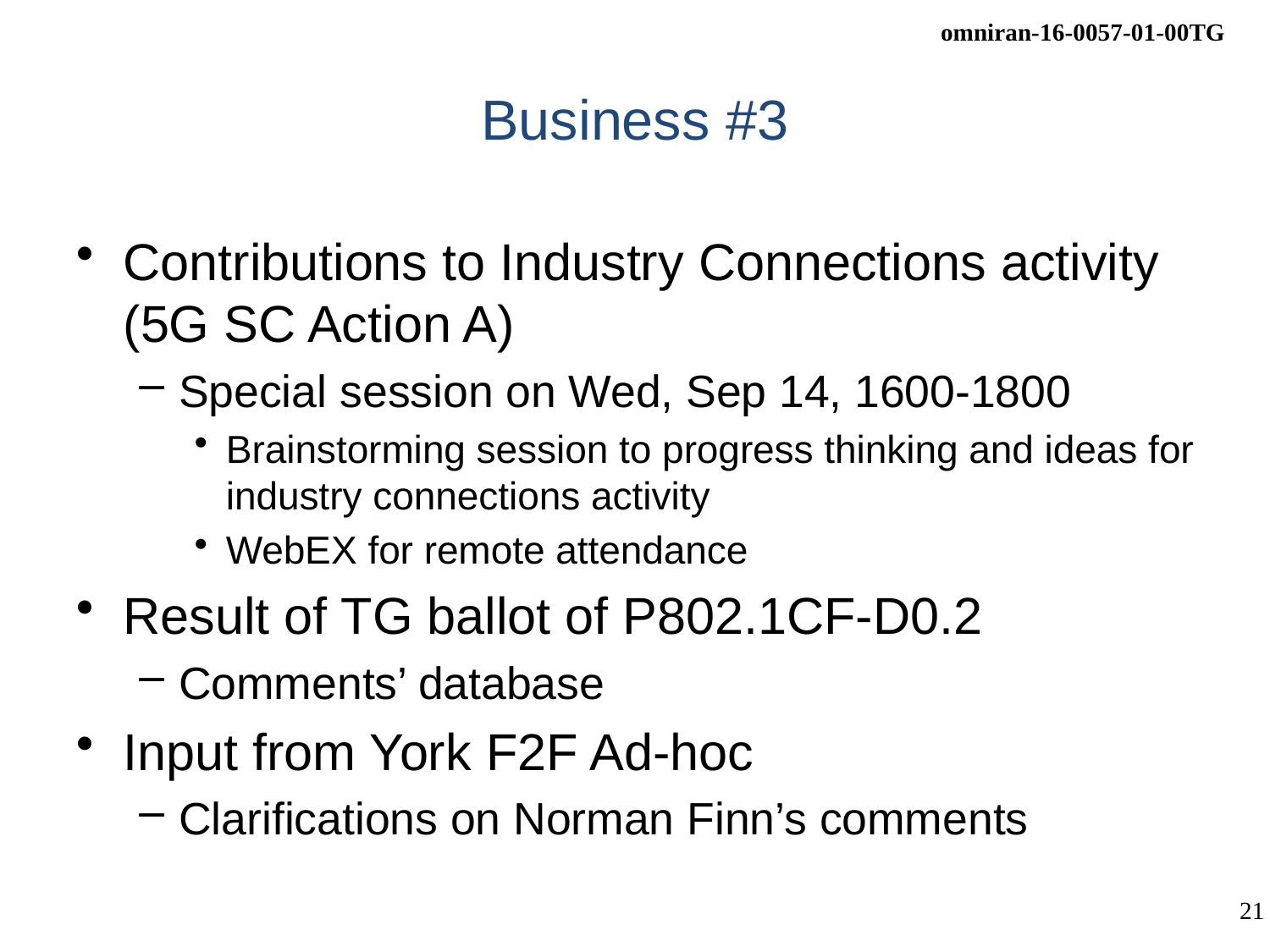

# Business #3
Contributions to Industry Connections activity (5G SC Action A)
Special session on Wed, Sep 14, 1600-1800
Brainstorming session to progress thinking and ideas for industry connections activity
WebEX for remote attendance
Result of TG ballot of P802.1CF-D0.2
Comments’ database
Input from York F2F Ad-hoc
Clarifications on Norman Finn’s comments